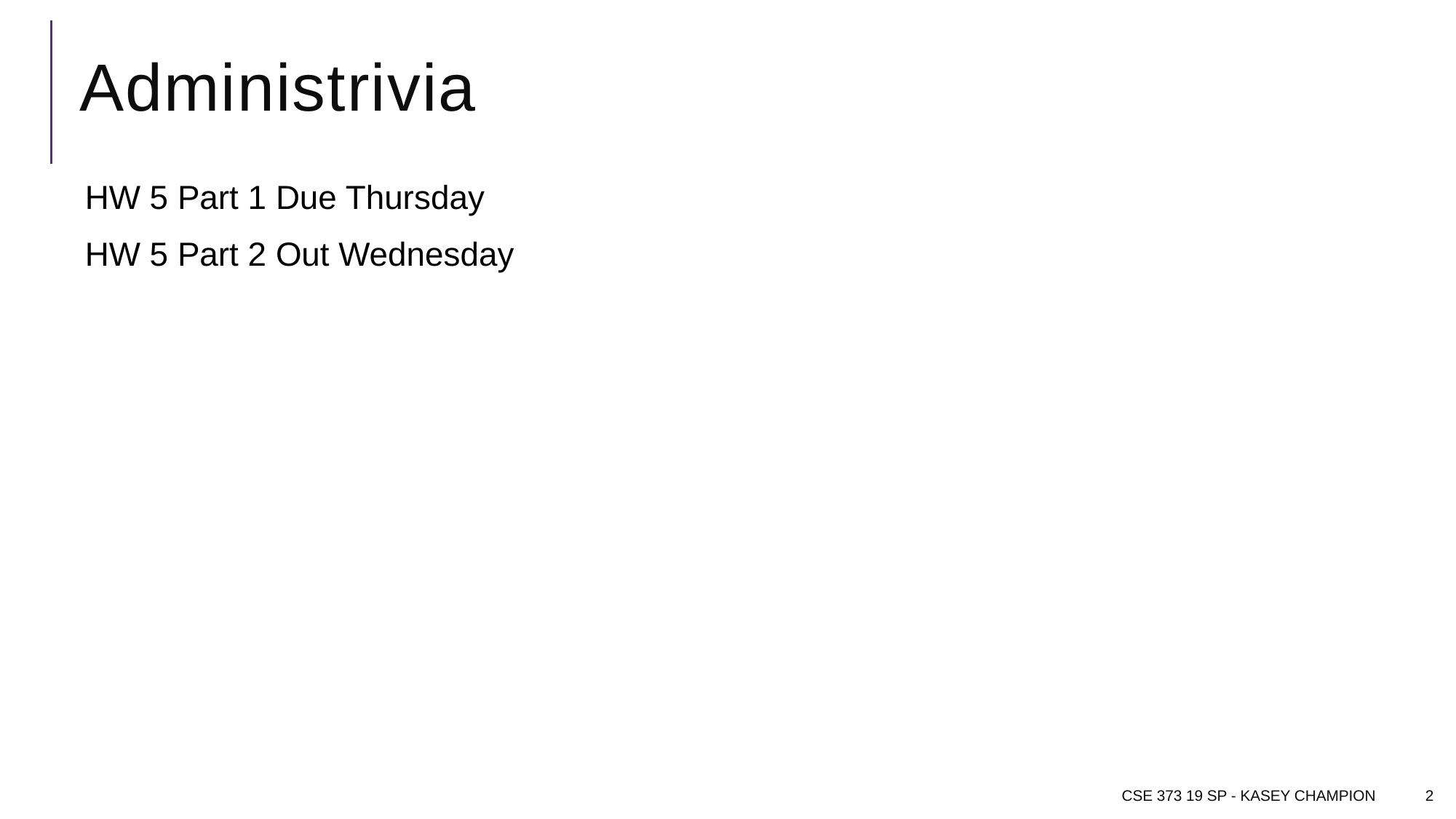

# Administrivia
HW 5 Part 1 Due Thursday
HW 5 Part 2 Out Wednesday
CSE 373 19 SP - Kasey Champion
2